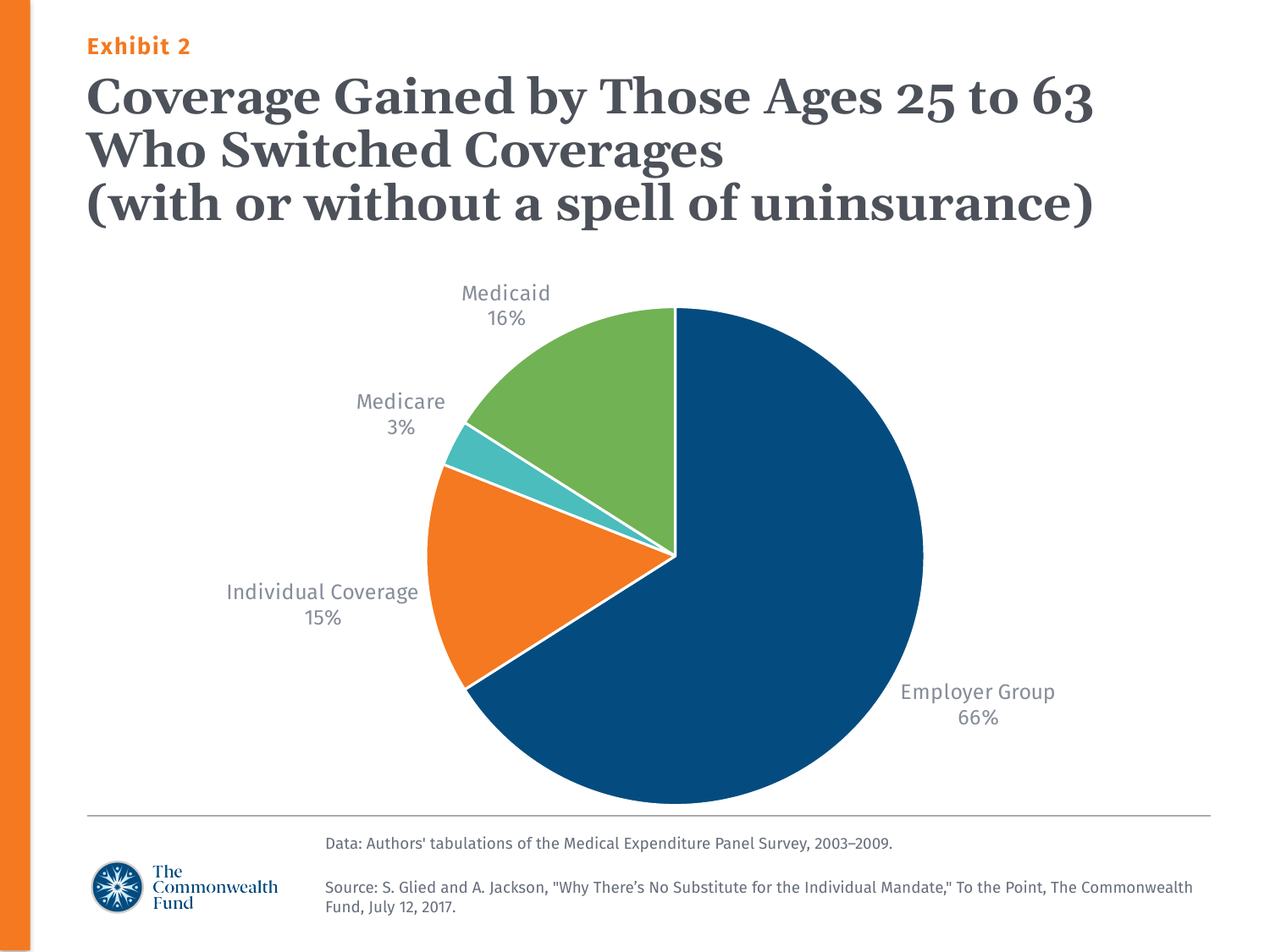

Exhibit 2
# Coverage Gained by Those Ages 25 to 63 Who Switched Coverages (with or without a spell of uninsurance)

### Chart

| Category | Exhibit 2:  Coverage Gained by those 25-63 who Switched Coverages (with or without a spell of uninsurance)
 |
|---|---|
| Employer Group | 0.66 |
| Individual Coverage | 0.15 |
| Medicare | 0.03 |
| Medicaid | 0.16 |
Data: Authors' tabulations of the Medical Expenditure Panel Survey, 2003–2009.

Source: S. Glied and A. Jackson, "Why There’s No Substitute for the Individual Mandate," To the Point, The Commonwealth Fund, July 12, 2017.